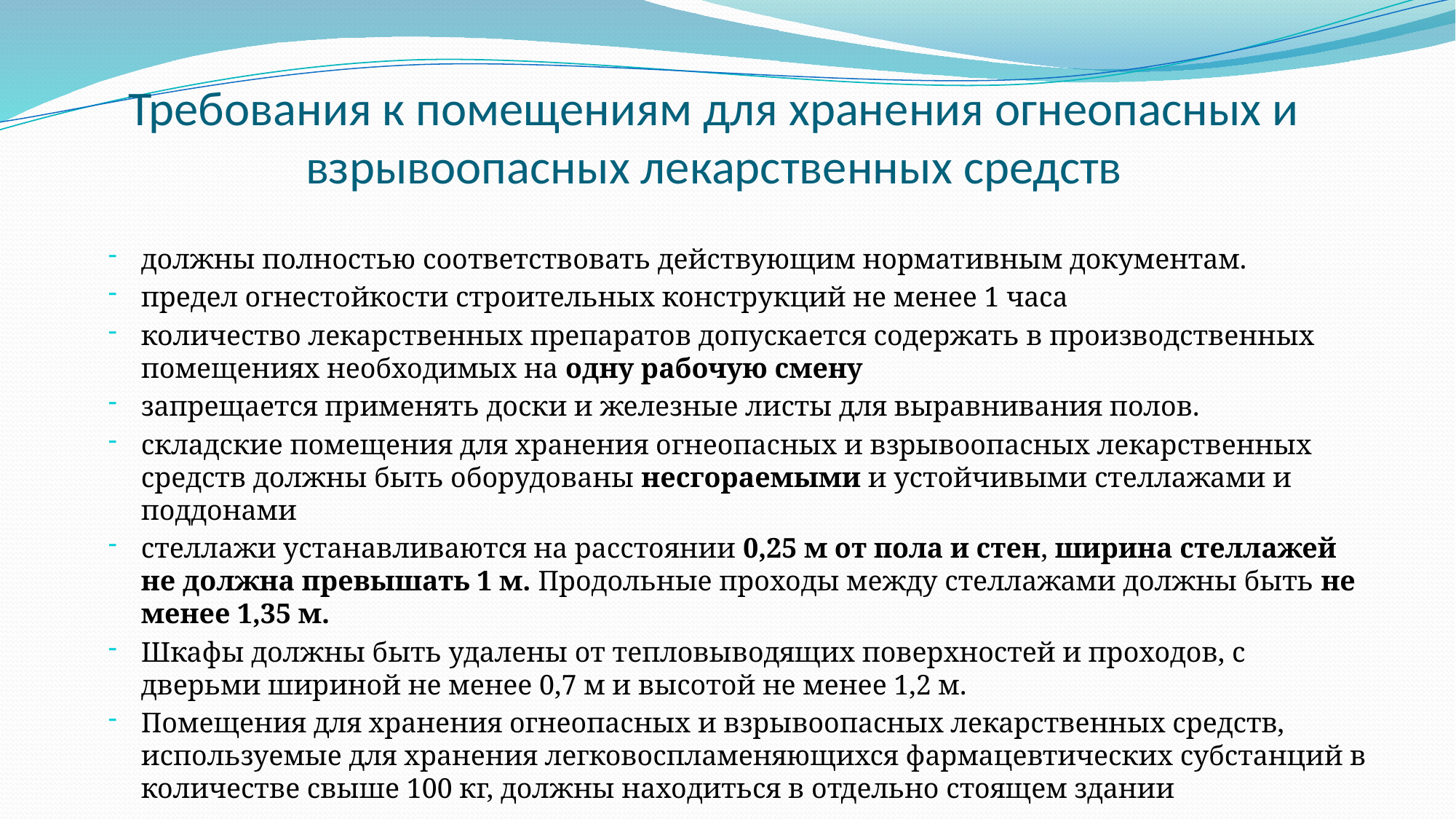

# Требования к помещениям для хранения огнеопасных и взрывоопасных лекарственных средств
должны полностью соответствовать действующим нормативным документам.
предел огнестойкости строительных конструкций не менее 1 часа
количество лекарственных препаратов допускается содержать в производственных  помещениях необходимых на одну рабочую смену
запрещается применять доски и железные листы для выравнивания полов.
складские помещения для хранения огнеопасных и взрывоопасных лекарственных средств должны быть оборудованы несгораемыми и устойчивыми стеллажами и поддонами
стеллажи устанавливаются на расстоянии 0,25 м от пола и стен, ширина стеллажей не должна превышать 1 м. Продольные проходы между стеллажами должны быть не менее 1,35 м.
Шкафы должны быть удалены от тепловыводящих поверхностей и проходов, с дверьми шириной не менее 0,7 м и высотой не менее 1,2 м.
Помещения для хранения огнеопасных и взрывоопасных лекарственных средств, используемые для хранения легковоспламеняющихся фармацевтических субстанций в количестве свыше 100 кг, должны находиться в отдельно стоящем здании